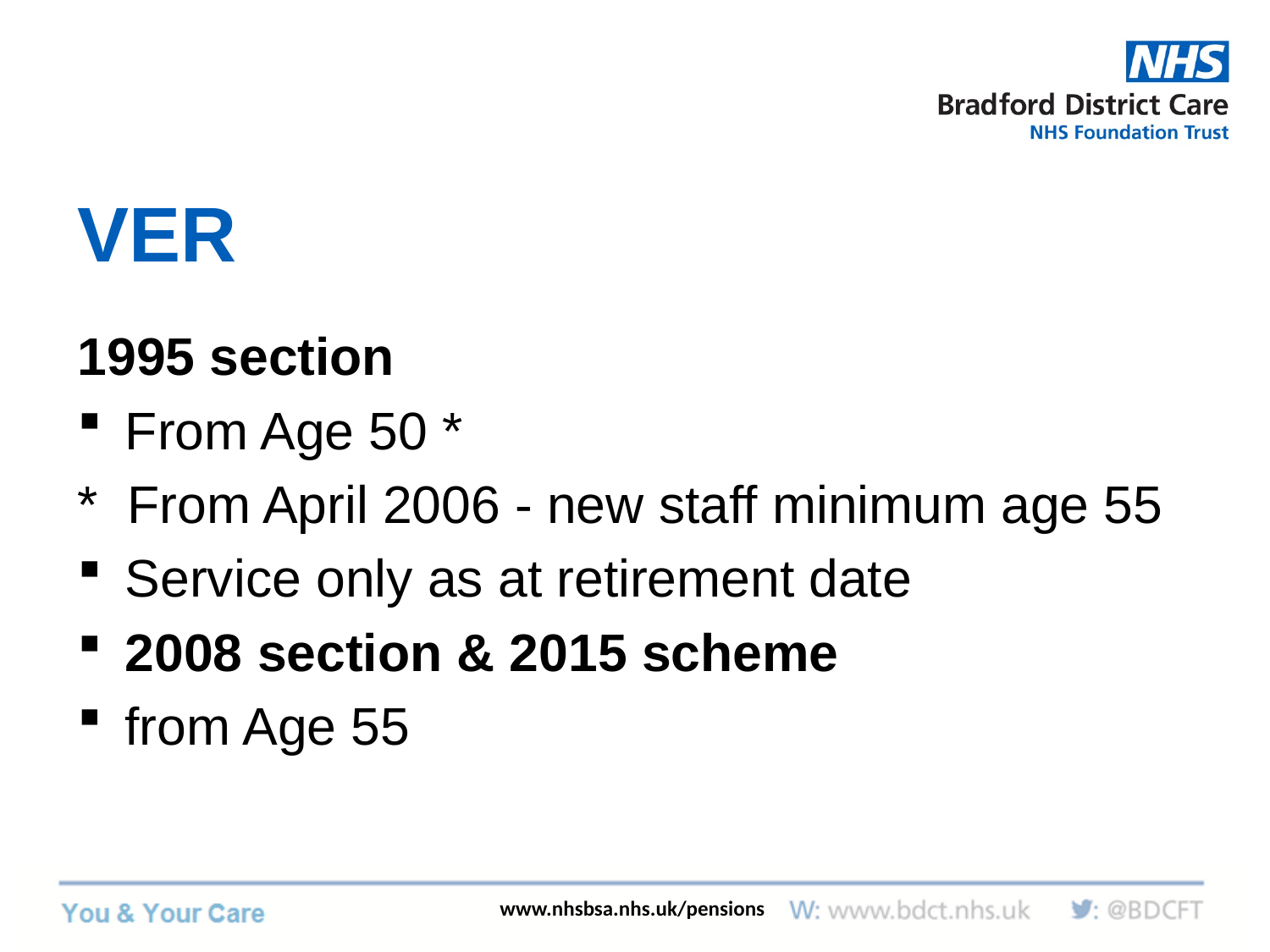

# VER
1995 section
From Age 50 *
*  From April 2006 - new staff minimum age 55
Service only as at retirement date
2008 section & 2015 scheme
from Age 55

www.nhsbsa.nhs.uk/pensions